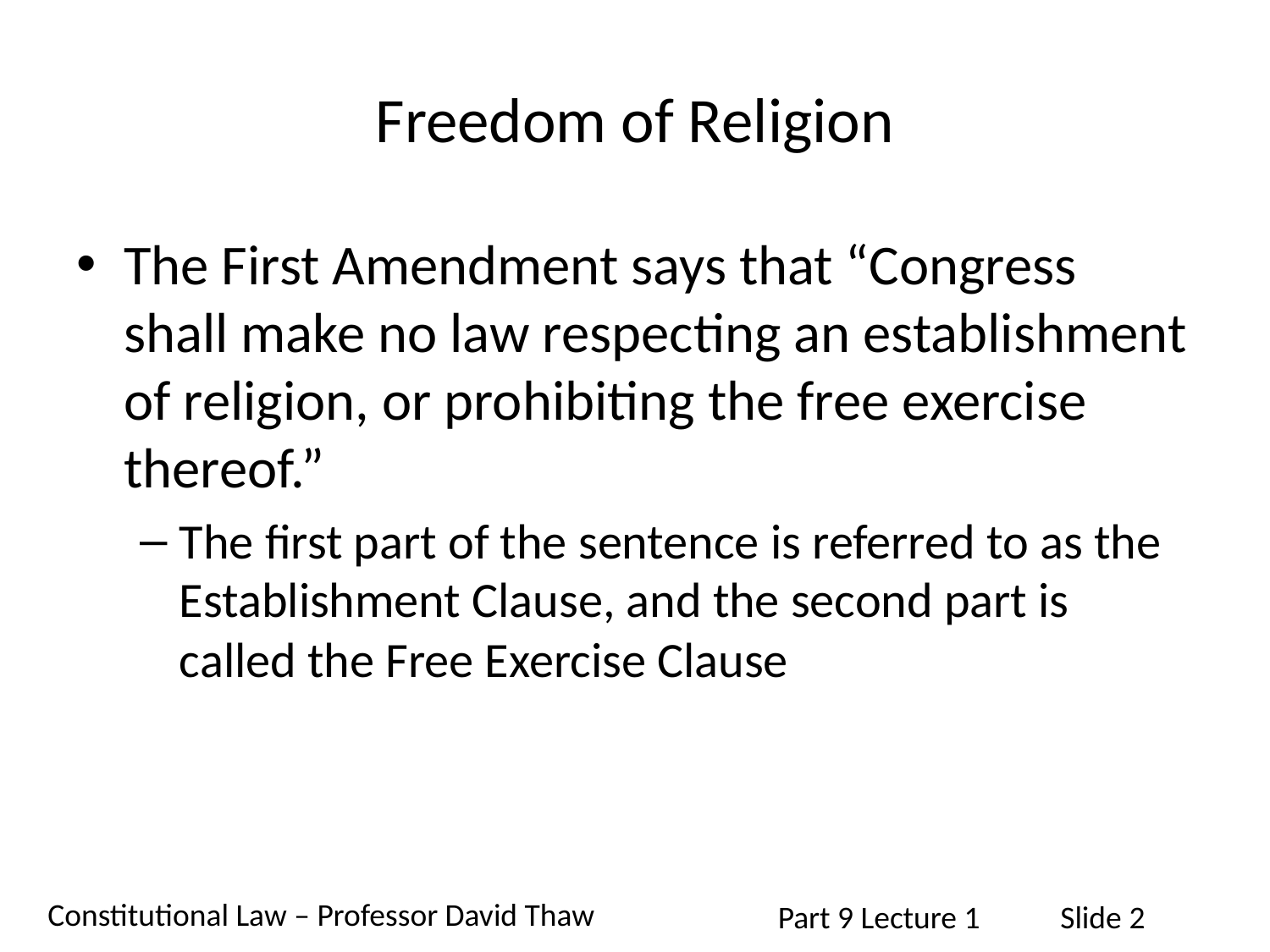

# Freedom of Religion
The First Amendment says that “Congress shall make no law respecting an establishment of religion, or prohibiting the free exercise thereof.”
The first part of the sentence is referred to as the Establishment Clause, and the second part is called the Free Exercise Clause